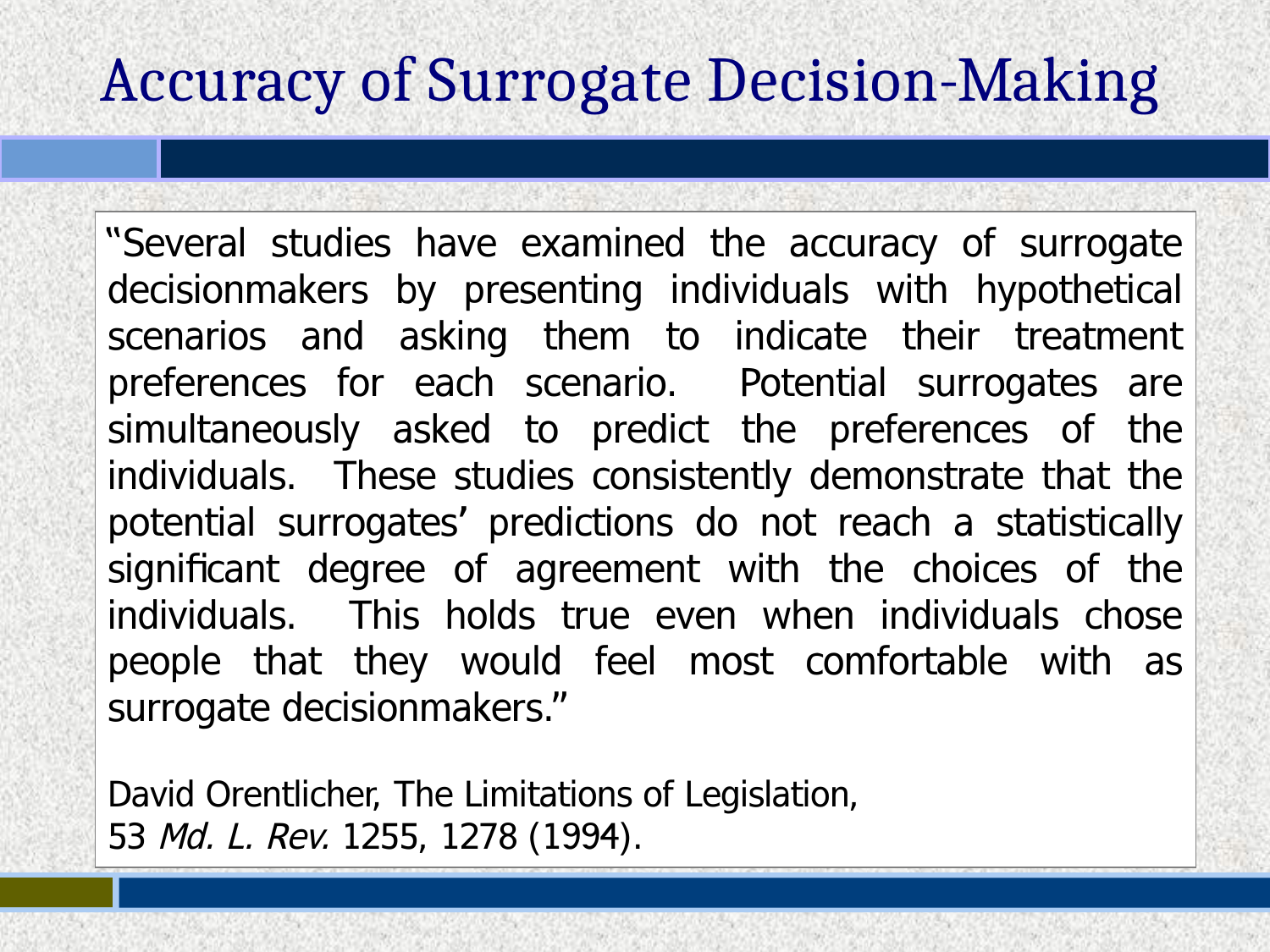

Accuracy of Surrogate Decision-Making

“Several studies have examined the accuracy of surrogate decisionmakers by presenting individuals with hypothetical scenarios and asking them to indicate their treatment preferences for each scenario.  Potential surrogates are simultaneously asked to predict the preferences of the individuals.  These studies consistently demonstrate that the potential surrogates’ predictions do not reach a statistically significant degree of agreement with the choices of the individuals.  This holds true even when individuals chose people that they would feel most comfortable with as surrogate decisionmakers.”

David Orentlicher, The Limitations of Legislation,
53 Md. L. Rev. 1255, 1278 (1994).